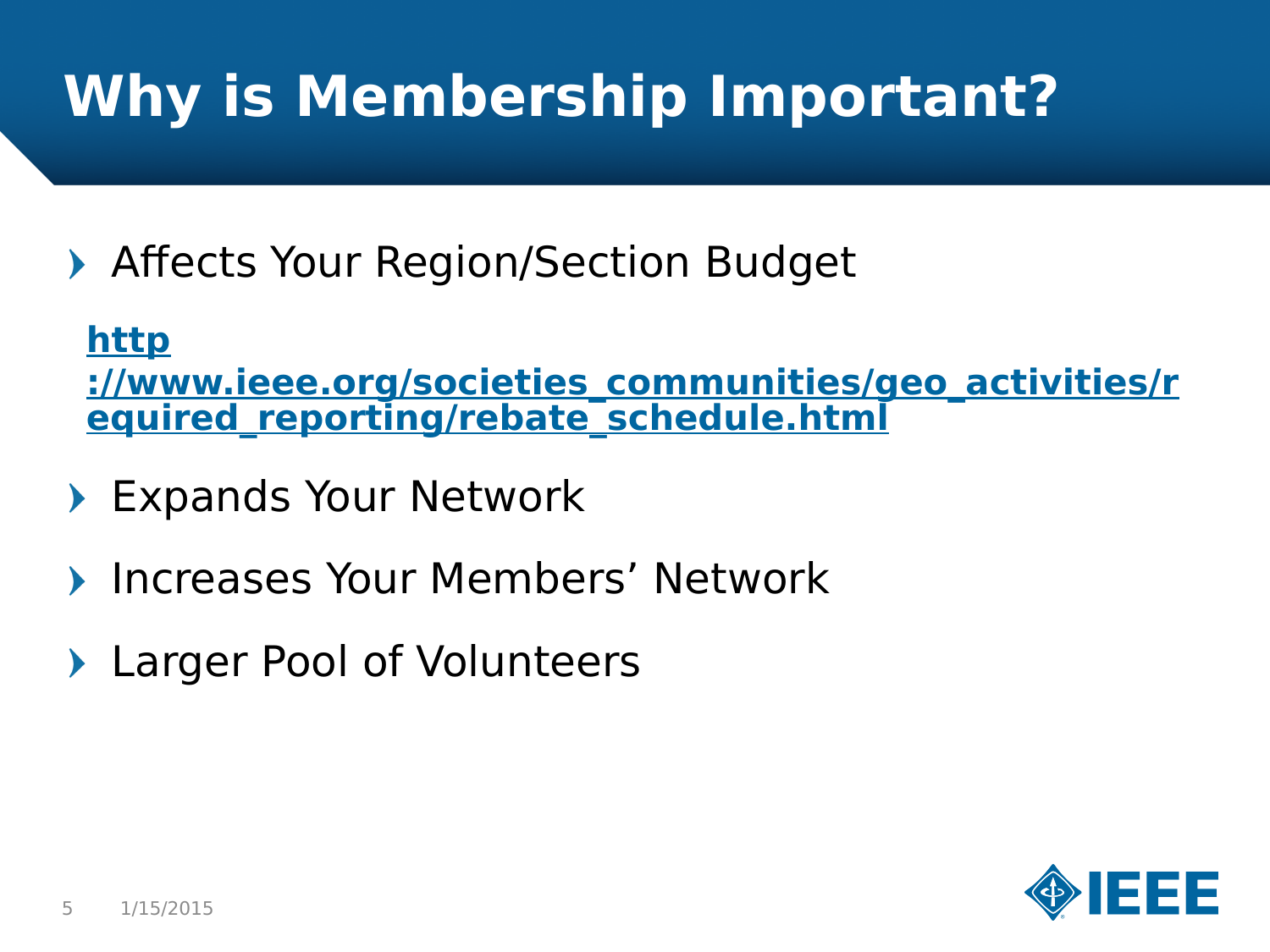

# Why is Membership Important?
Affects Your Region/Section Budget
http://www.ieee.org/societies_communities/geo_activities/required_reporting/rebate_schedule.html
Expands Your Network
Increases Your Members’ Network
Larger Pool of Volunteers

5
1/15/2015